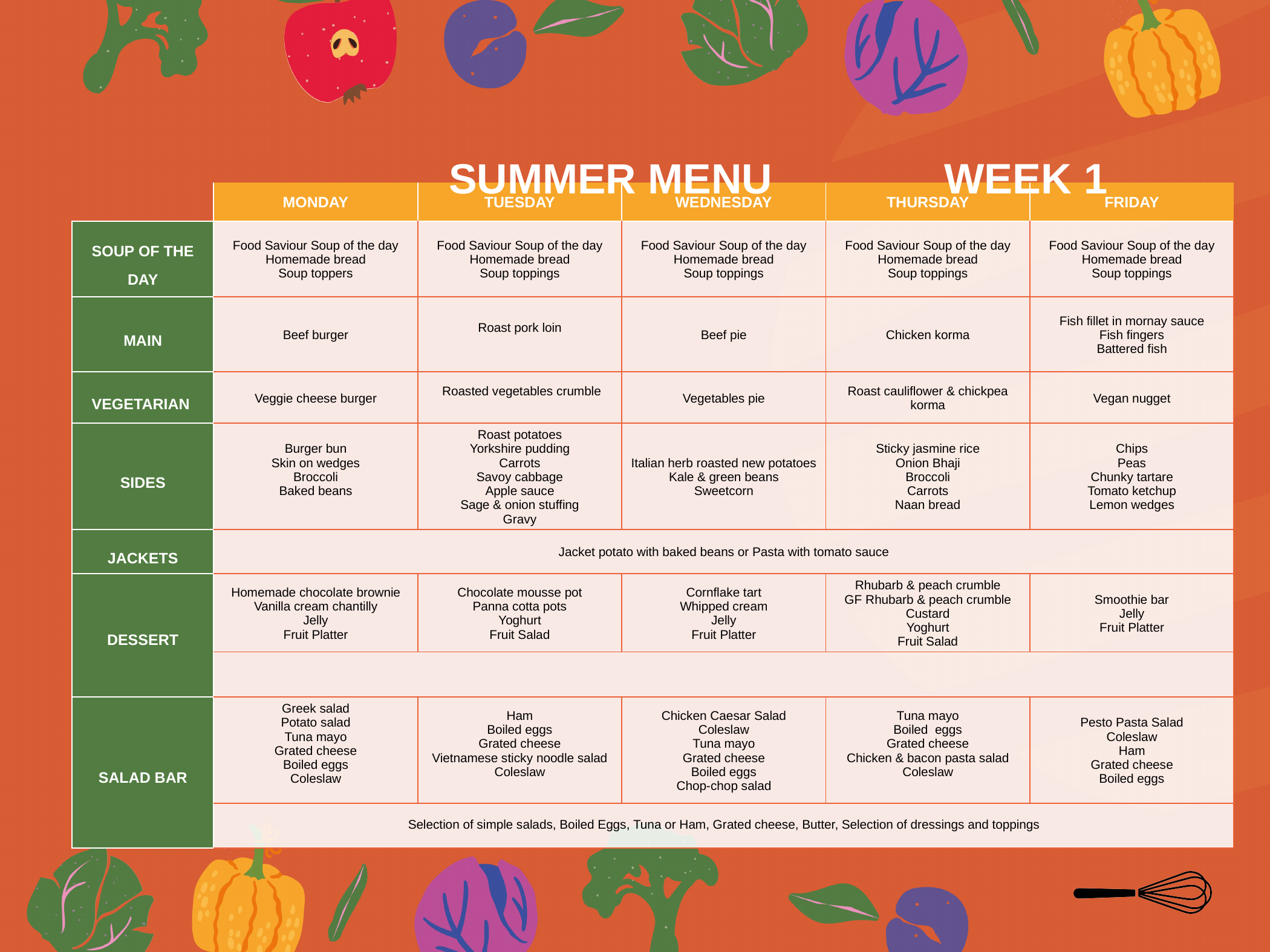

SUMMER MENU
WEEK 1
|  | MONDAY | TUESDAY | WEDNESDAY | THURSDAY | FRIDAY |
| --- | --- | --- | --- | --- | --- |
| SOUP OF THE DAY | Food Saviour Soup of the day Homemade bread Soup toppers | Food Saviour Soup of the day Homemade bread Soup toppings | Food Saviour Soup of the day Homemade bread Soup toppings | Food Saviour Soup of the day Homemade bread Soup toppings | Food Saviour Soup of the day Homemade bread Soup toppings |
| MAIN | Beef burger | Roast pork loin | Beef pie | Chicken korma | Fish fillet in mornay sauce Fish fingers Battered fish |
| VEGETARIAN | Veggie cheese burger | Roasted vegetables crumble | Vegetables pie | Roast cauliflower & chickpea korma | Vegan nugget |
| SIDES | Burger bun Skin on wedges Broccoli Baked beans | Roast potatoes Yorkshire pudding Carrots Savoy cabbage Apple sauce Sage & onion stuffing Gravy | Italian herb roasted new potatoes Kale & green beans Sweetcorn | Sticky jasmine rice Onion Bhaji Broccoli Carrots Naan bread | Chips Peas Chunky tartare Tomato ketchup Lemon wedges |
| JACKETS | Jacket potato with baked beans or Pasta with tomato sauce |  |  |  |  |
| DESSERT | Homemade chocolate brownie Vanilla cream chantilly Jelly Fruit Platter | Chocolate mousse pot Panna cotta pots Yoghurt Fruit Salad | Cornflake tart Whipped cream Jelly Fruit Platter | Rhubarb & peach crumble GF Rhubarb & peach crumble Custard Yoghurt Fruit Salad | Smoothie bar Jelly Fruit Platter |
|  |  |  |  |  |  |
| SALAD BAR | Greek salad Potato salad Tuna mayo Grated cheese Boiled eggs Coleslaw | Ham Boiled eggs Grated cheese Vietnamese sticky noodle salad Coleslaw | Chicken Caesar Salad Coleslaw Tuna mayo Grated cheese Boiled eggs Chop-chop salad | Tuna mayo Boiled eggs Grated cheese Chicken & bacon pasta salad Coleslaw | Pesto Pasta Salad Coleslaw Ham Grated cheese Boiled eggs |
|  | Selection of simple salads, Boiled Eggs, Tuna or Ham, Grated cheese, Butter, Selection of dressings and toppings |  |  |  |  |